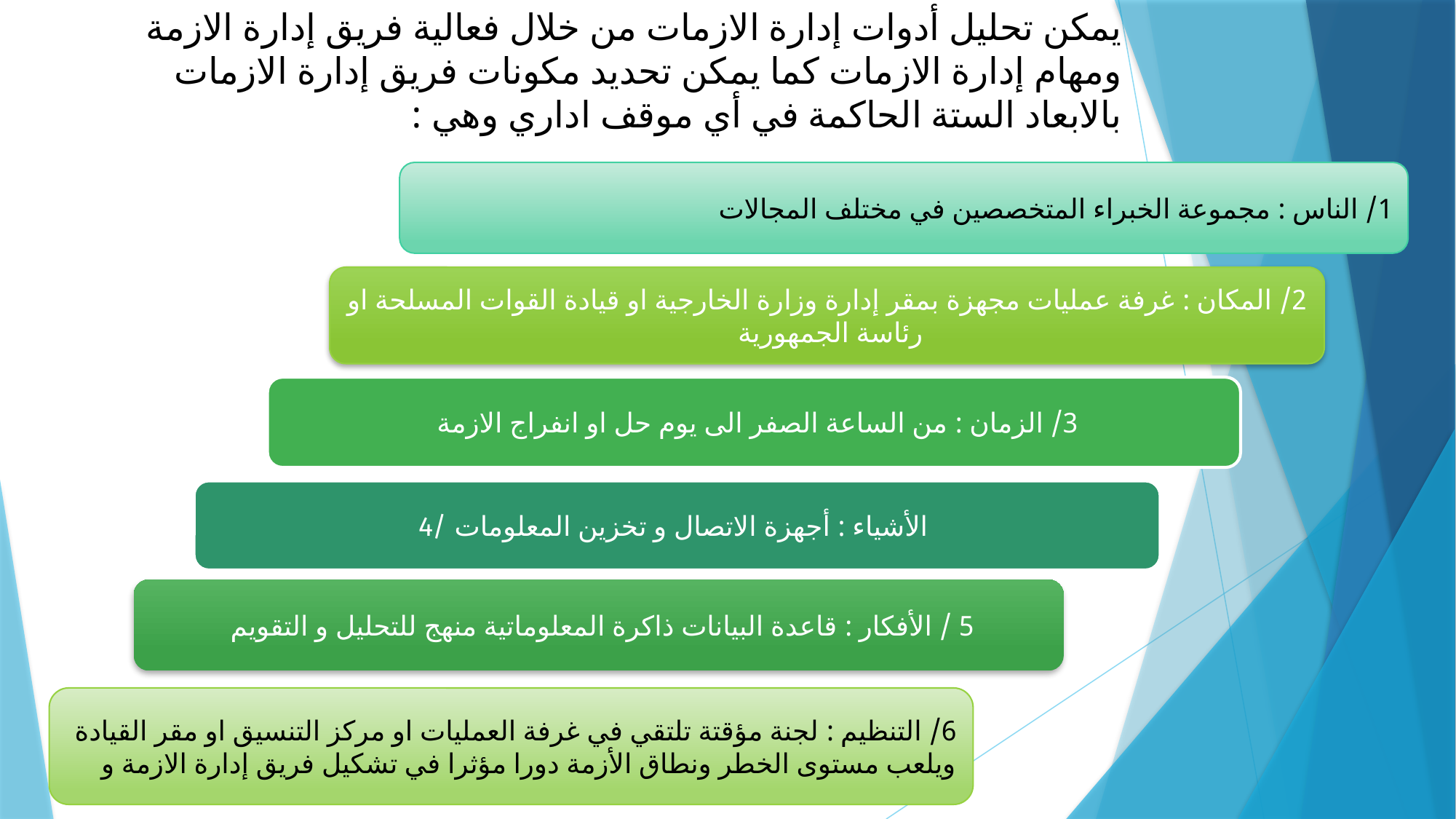

# يمكن تحليل أدوات إدارة الازمات من خلال فعالية فريق إدارة الازمة ومهام إدارة الازمات كما يمكن تحديد مكونات فريق إدارة الازمات بالابعاد الستة الحاكمة في أي موقف اداري وهي :

1/ الناس : مجموعة الخبراء المتخصصين في مختلف المجالات
2/ المكان : غرفة عمليات مجهزة بمقر إدارة وزارة الخارجية او قيادة القوات المسلحة او رئاسة الجمهورية
3/ الزمان : من الساعة الصفر الى يوم حل او انفراج الازمة
4/ الأشياء : أجهزة الاتصال و تخزين المعلومات
5 / الأفكار : قاعدة البيانات ذاكرة المعلوماتية منهج للتحليل و التقويم
6/ التنظيم : لجنة مؤقتة تلتقي في غرفة العمليات او مركز التنسيق او مقر القيادة ويلعب مستوى الخطر ونطاق الأزمة دورا مؤثرا في تشكيل فريق إدارة الازمة و